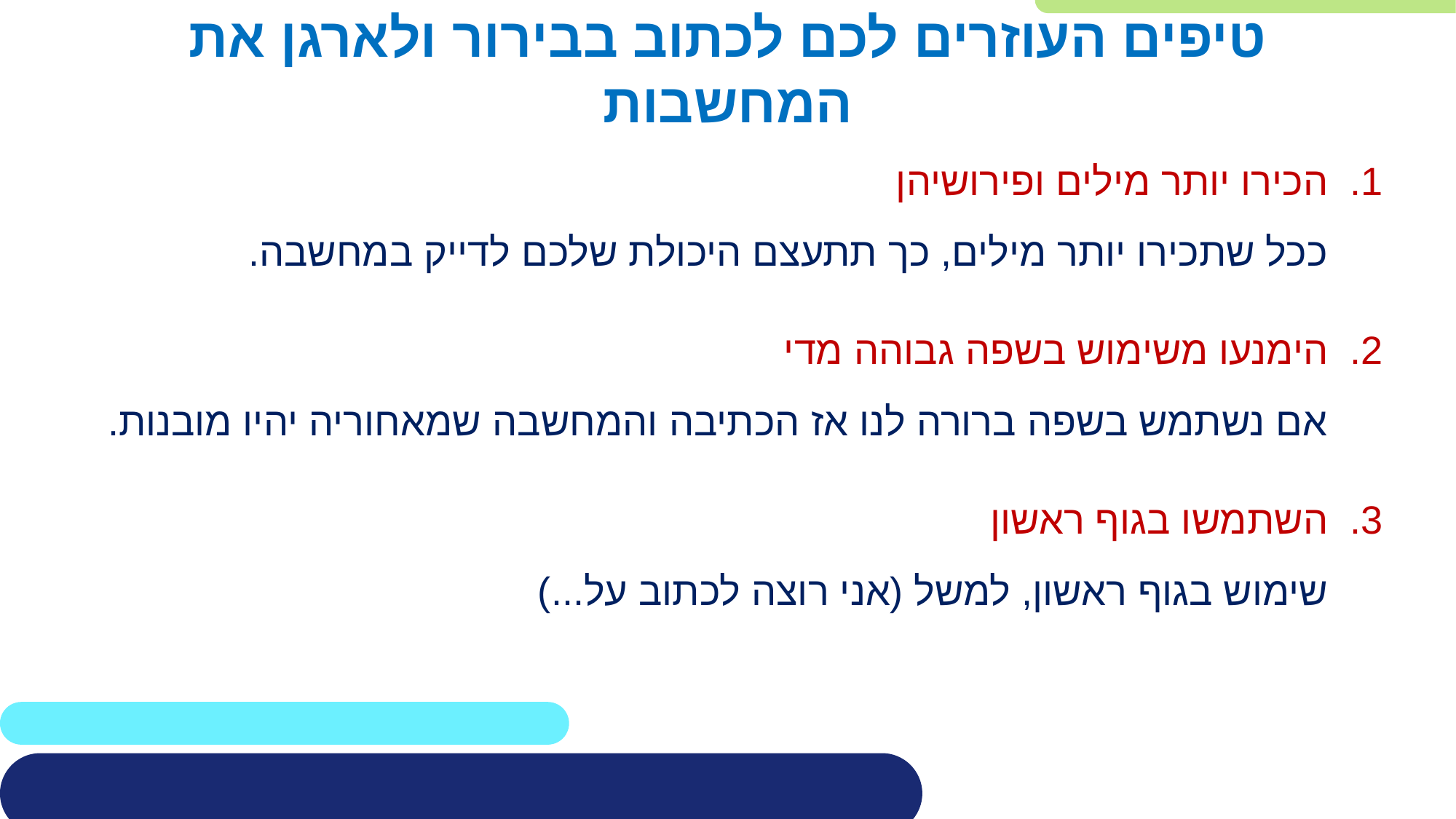

# טיפים העוזרים לכם לכתוב בבירור ולארגן את המחשבות
הכירו יותר מילים ופירושיהן
ככל שתכירו יותר מילים, כך תתעצם היכולת שלכם לדייק במחשבה.
הימנעו משימוש בשפה גבוהה מדי
אם נשתמש בשפה ברורה לנו אז הכתיבה והמחשבה שמאחוריה יהיו מובנות.
השתמשו בגוף ראשון
שימוש בגוף ראשון, למשל (אני רוצה לכתוב על...)